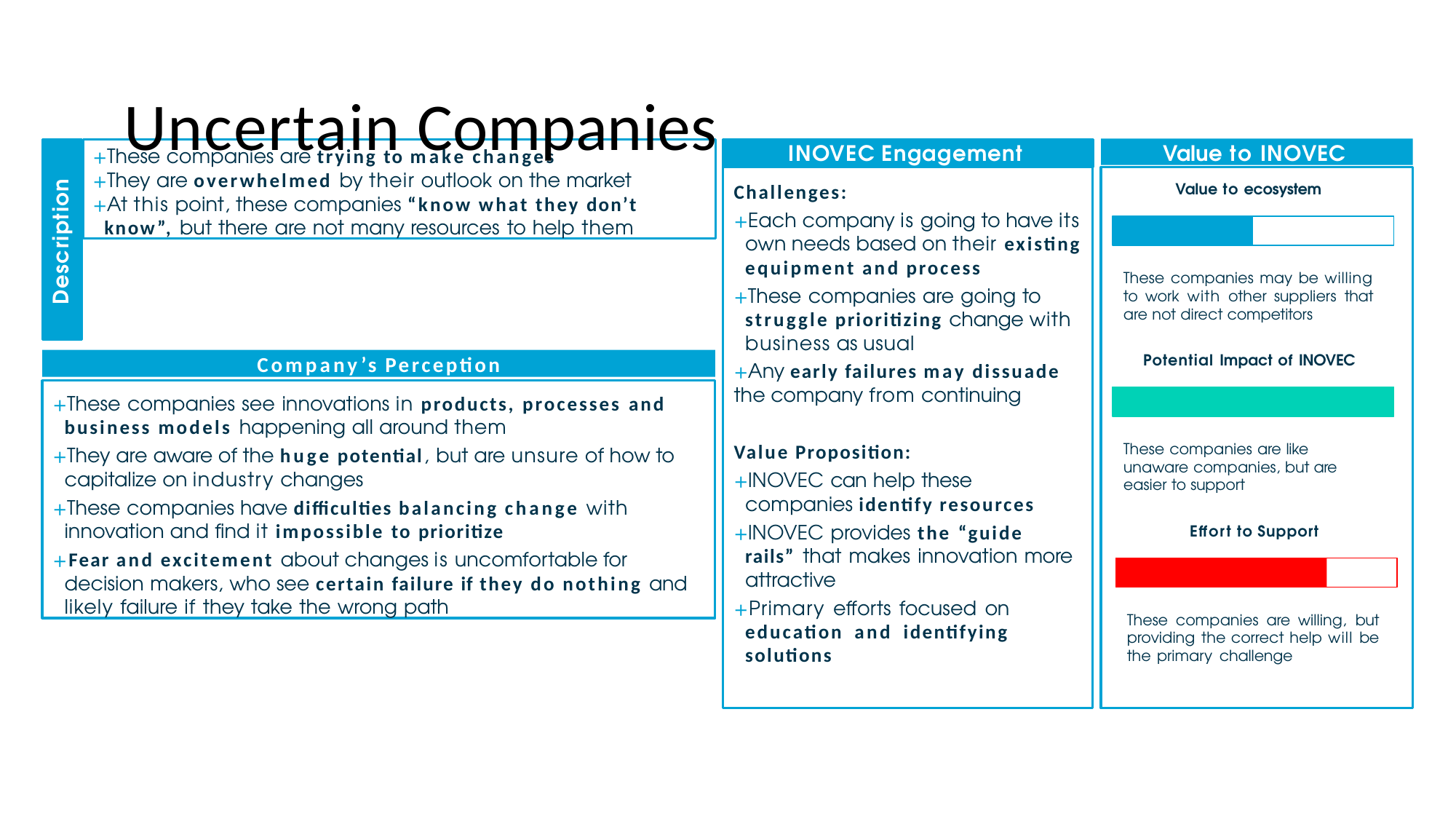

# Uncertain Companies

INOVEC Engagement
Value to INOVEC
+These companies are trying to make changes
+They are overwhelmed by their outlook on the market
+At this point, these companies “know what they don’t know”, but there are not many resources to help them

Challenges:
+Each company is going to have its own needs based on their existing equipment and process
+These companies are going to struggle prioritizing change with business as usual
+Any early failures may dissuade
the company from continuing
Description
Value to ecosystem

These companies may be willing to work with other suppliers that are not direct competitors
Potential Impact of INOVEC
Company’s Perception
+These companies see innovations in products, processes and business models happening all around them
+They are aware of the huge potential, but are unsure of how to capitalize on industry changes
+These companies have difficulties balancing change with innovation and find it impossible to prioritize
+Fear and excitement about changes is uncomfortable for decision makers, who see certain failure if they do nothing and likely failure if they take the wrong path
Value Proposition:
+INOVEC can help these companies identify resources
+INOVEC provides the “guide rails” that makes innovation more attractive
+Primary efforts focused on education and identifying solutions
These companies are like unaware companies, but are easier to support
Effort to Support
These companies are willing, but providing the correct help will be the primary challenge